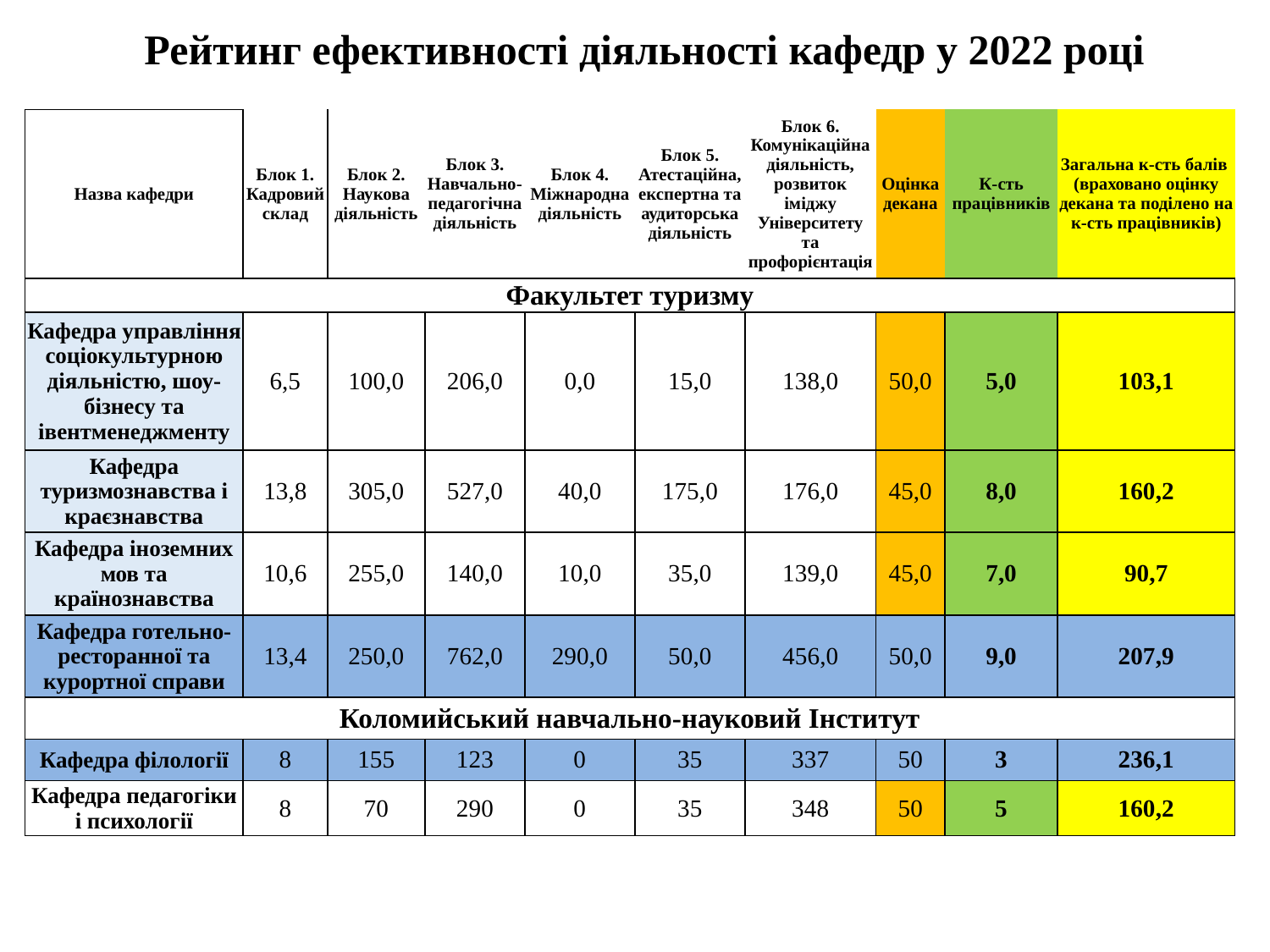

Рейтинг ефективності діяльності кафедр у 2022 році
| Назва кафедри | Блок 1. Кадровий склад | Блок 2. Наукова діяльність | Блок 3. Навчально-педагогічна діяльність | Блок 4. Міжнародна діяльність | Блок 5. Атестаційна, експертна та аудиторська діяльність | Блок 6. Комунікаційна діяльність, розвиток іміджу Університету та профорієнтація | Оцінка декана | К-сть працівників | Загальна к-сть балів (враховано оцінку декана та поділено на к-сть працівників) |
| --- | --- | --- | --- | --- | --- | --- | --- | --- | --- |
| Факультет туризму |  |  |  |  |  |  |  |  |  |
| Кафедра управління соціокультурною діяльністю, шоу-бізнесу та івентменеджменту | 6,5 | 100,0 | 206,0 | 0,0 | 15,0 | 138,0 | 50,0 | 5,0 | 103,1 |
| Кафедра туризмознавства і краєзнавства | 13,8 | 305,0 | 527,0 | 40,0 | 175,0 | 176,0 | 45,0 | 8,0 | 160,2 |
| Кафедра іноземних мов та країнознавства | 10,6 | 255,0 | 140,0 | 10,0 | 35,0 | 139,0 | 45,0 | 7,0 | 90,7 |
| Кафедра готельно-ресторанної та курортної справи | 13,4 | 250,0 | 762,0 | 290,0 | 50,0 | 456,0 | 50,0 | 9,0 | 207,9 |
| Коломийський навчально-науковий Інститут |  |  |  |  |  |  |  |  |  |
| Кафедра філології | 8 | 155 | 123 | 0 | 35 | 337 | 50 | 3 | 236,1 |
| Кафедра педагогіки і психології | 8 | 70 | 290 | 0 | 35 | 348 | 50 | 5 | 160,2 |